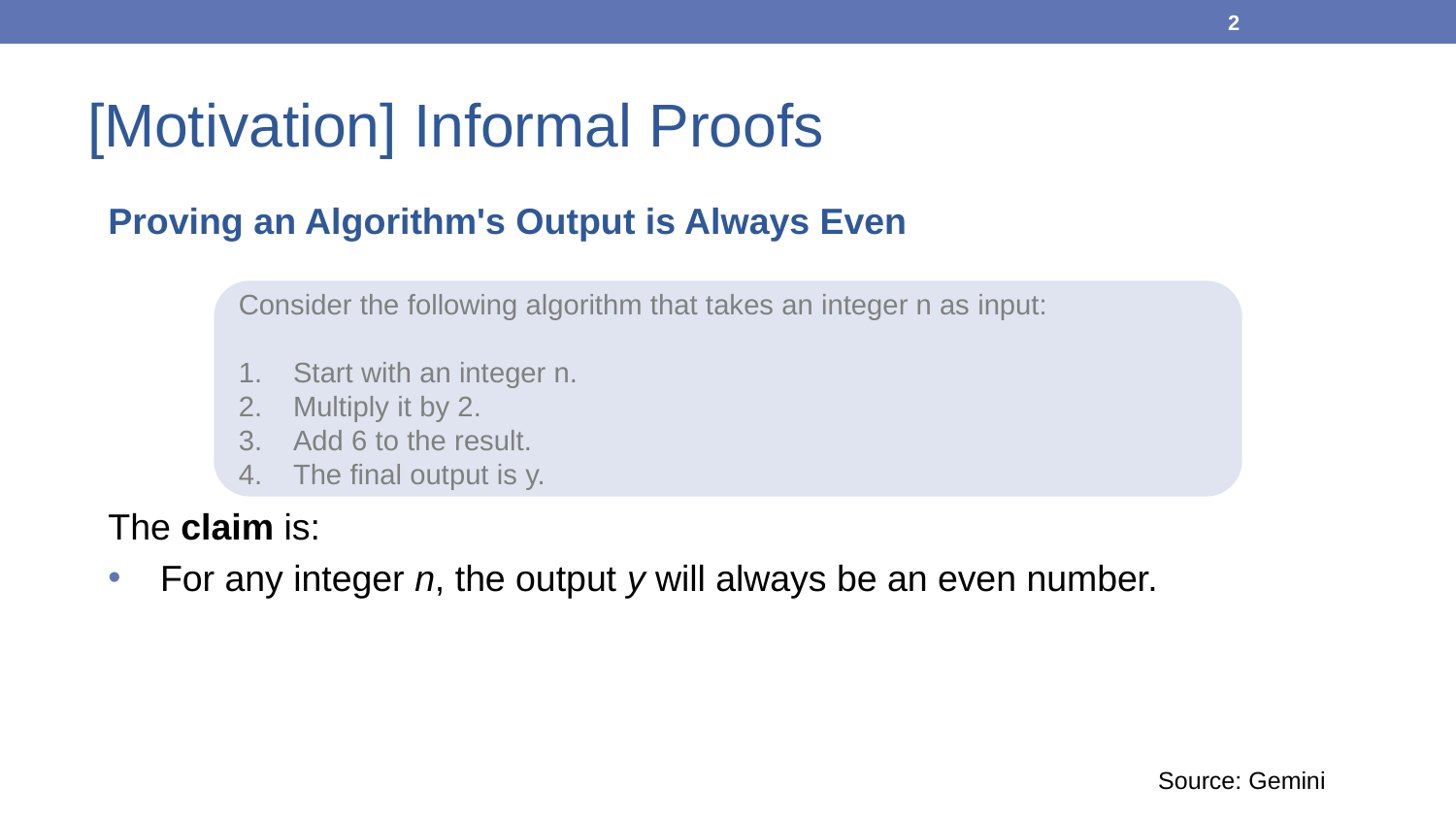

2
# [Motivation] Informal Proofs
Proving an Algorithm's Output is Always Even

The claim is:
For any integer n, the output y will always be an even number.
Consider the following algorithm that takes an integer n as input:

Start with an integer n.
Multiply it by 2.
Add 6 to the result.
The final output is y.
Source: Gemini